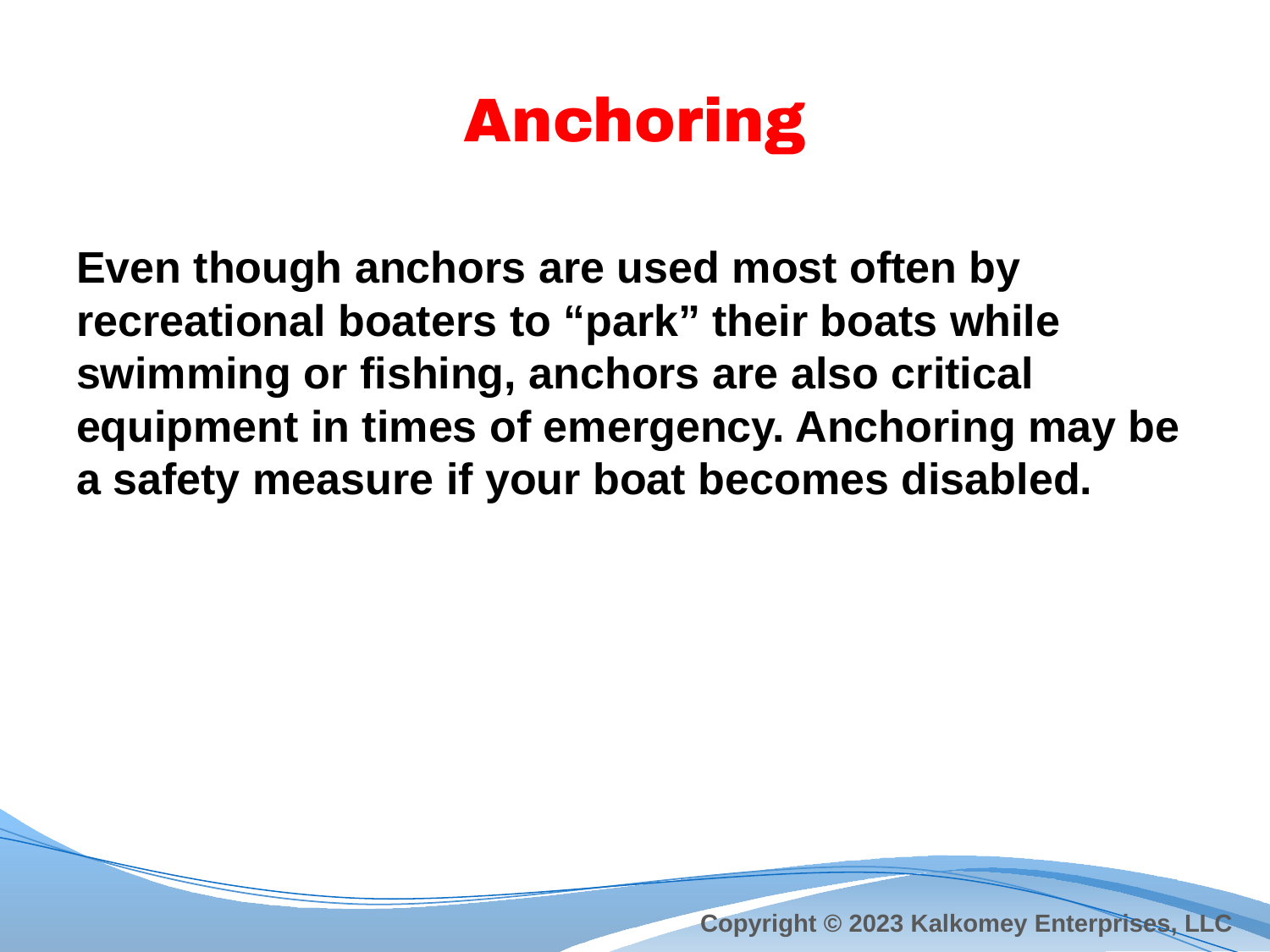

# Anchoring
Even though anchors are used most often by recreational boaters to “park” their boats while swimming or fishing, anchors are also critical equipment in times of emergency. Anchoring may be a safety measure if your boat becomes disabled.